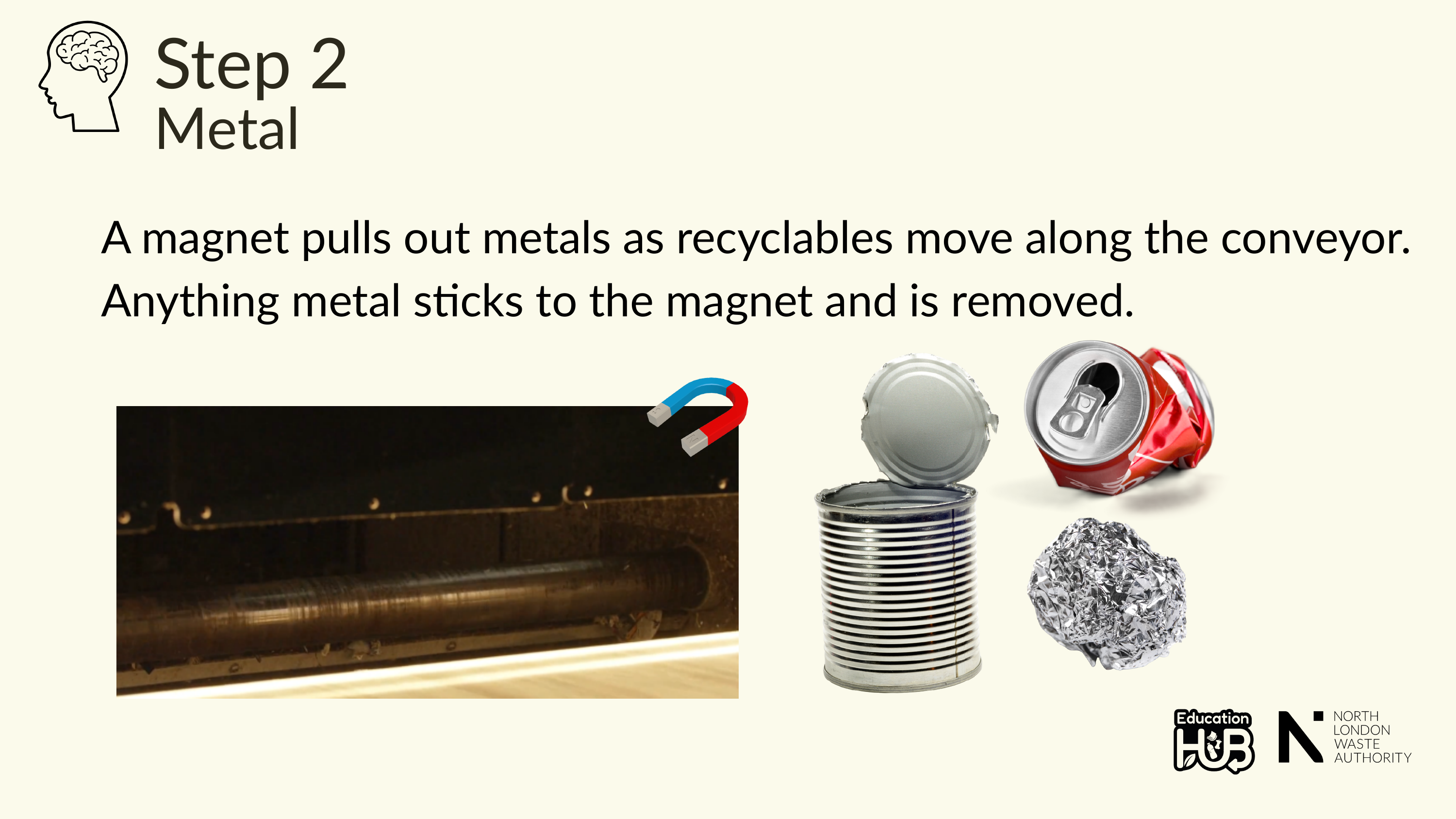

Step 2
Metal
A magnet pulls out metals as recyclables move along the conveyor. Anything metal sticks to the magnet and is removed.